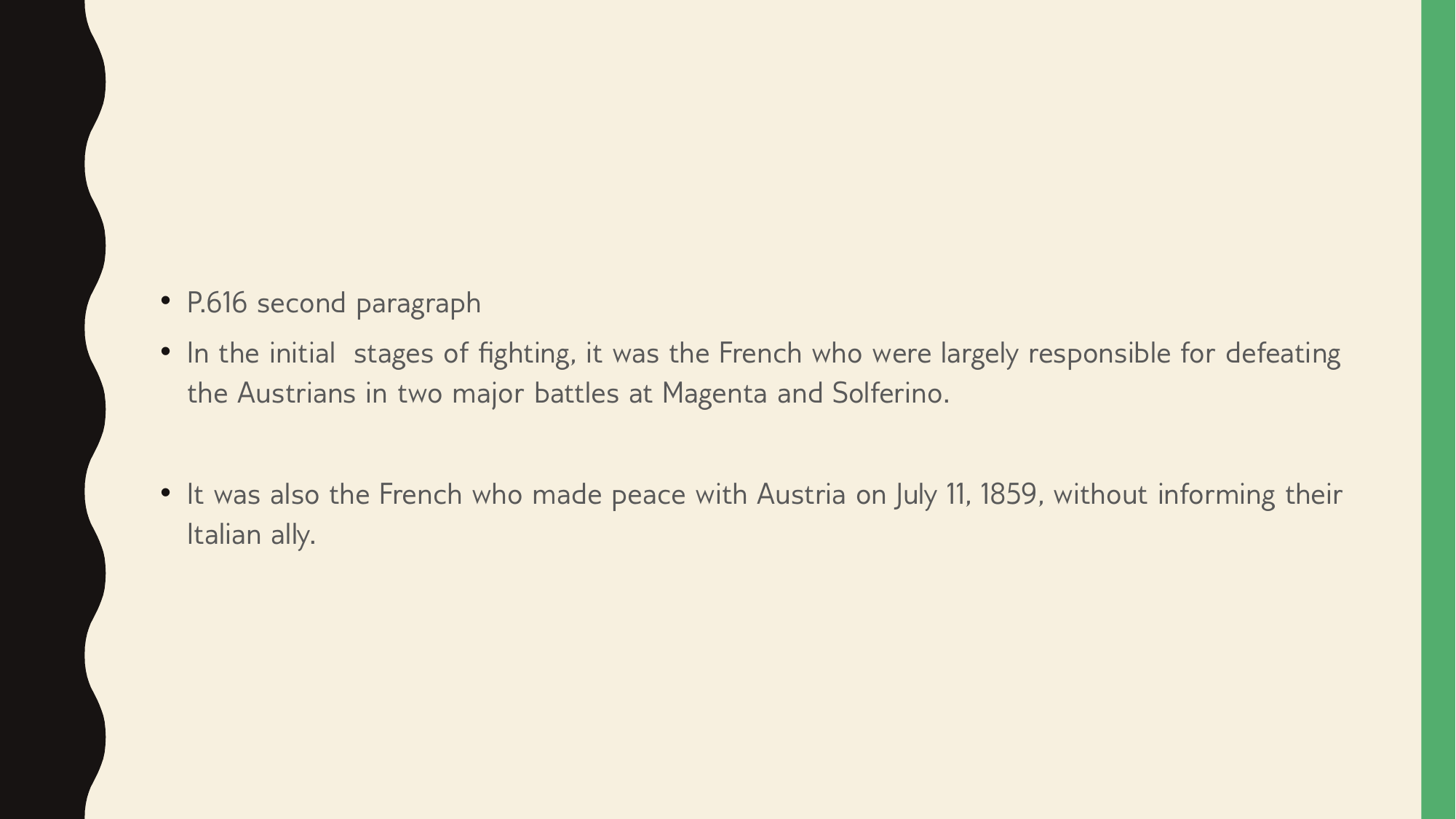

#
P.616 second paragraph
In the initial  stages of fighting, it was the French who were largely responsible for defeating the Austrians in two major battles at Magenta and Solferino.

It was also the French who made peace with Austria on July 11, 1859, without informing their Italian ally.